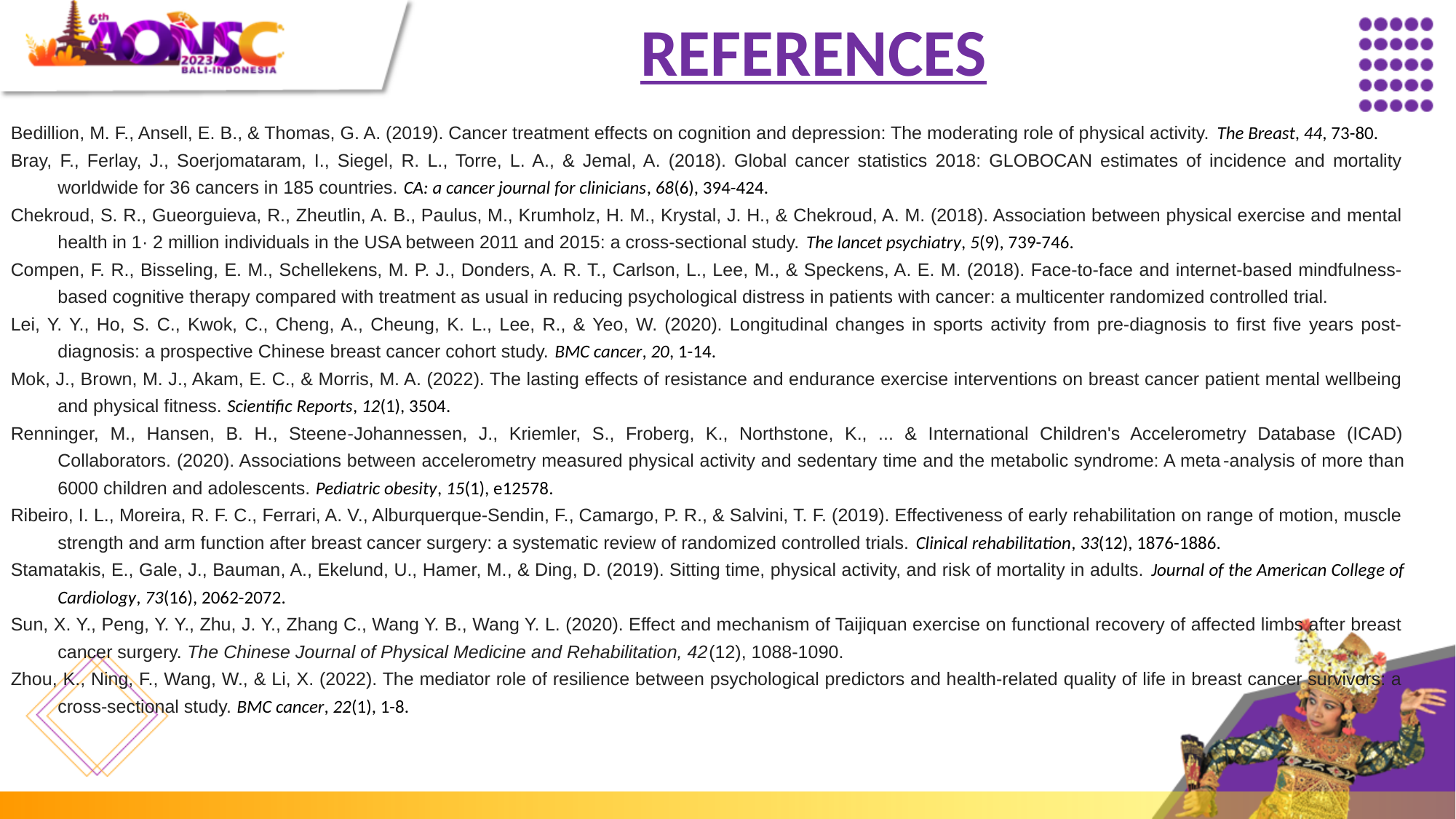

REFERENCES
Bedillion, M. F., Ansell, E. B., & Thomas, G. A. (2019). Cancer treatment effects on cognition and depression: The moderating role of physical activity. The Breast, 44, 73-80.
Bray, F., Ferlay, J., Soerjomataram, I., Siegel, R. L., Torre, L. A., & Jemal, A. (2018). Global cancer statistics 2018: GLOBOCAN estimates of incidence and mortality worldwide for 36 cancers in 185 countries. CA: a cancer journal for clinicians, 68(6), 394-424.
Chekroud, S. R., Gueorguieva, R., Zheutlin, A. B., Paulus, M., Krumholz, H. M., Krystal, J. H., & Chekroud, A. M. (2018). Association between physical exercise and mental health in 1· 2 million individuals in the USA between 2011 and 2015: a cross-sectional study. The lancet psychiatry, 5(9), 739-746.
Compen, F. R., Bisseling, E. M., Schellekens, M. P. J., Donders, A. R. T., Carlson, L., Lee, M., & Speckens, A. E. M. (2018). Face-to-face and internet-based mindfulness-based cognitive therapy compared with treatment as usual in reducing psychological distress in patients with cancer: a multicenter randomized controlled trial.
Lei, Y. Y., Ho, S. C., Kwok, C., Cheng, A., Cheung, K. L., Lee, R., & Yeo, W. (2020). Longitudinal changes in sports activity from pre-diagnosis to first five years post-diagnosis: a prospective Chinese breast cancer cohort study. BMC cancer, 20, 1-14.
Mok, J., Brown, M. J., Akam, E. C., & Morris, M. A. (2022). The lasting effects of resistance and endurance exercise interventions on breast cancer patient mental wellbeing and physical fitness. Scientific Reports, 12(1), 3504.
Renninger, M., Hansen, B. H., Steene‐Johannessen, J., Kriemler, S., Froberg, K., Northstone, K., ... & International Children's Accelerometry Database (ICAD) Collaborators. (2020). Associations between accelerometry measured physical activity and sedentary time and the metabolic syndrome: A meta‐analysis of more than 6000 children and adolescents. Pediatric obesity, 15(1), e12578.
Ribeiro, I. L., Moreira, R. F. C., Ferrari, A. V., Alburquerque-Sendin, F., Camargo, P. R., & Salvini, T. F. (2019). Effectiveness of early rehabilitation on range of motion, muscle strength and arm function after breast cancer surgery: a systematic review of randomized controlled trials. Clinical rehabilitation, 33(12), 1876-1886.
Stamatakis, E., Gale, J., Bauman, A., Ekelund, U., Hamer, M., & Ding, D. (2019). Sitting time, physical activity, and risk of mortality in adults. Journal of the American College of Cardiology, 73(16), 2062-2072.
Sun, X. Y., Peng, Y. Y., Zhu, J. Y., Zhang C., Wang Y. B., Wang Y. L. (2020). Effect and mechanism of Taijiquan exercise on functional recovery of affected limbs after breast cancer surgery. The Chinese Journal of Physical Medicine and Rehabilitation, 42(12), 1088-1090.
Zhou, K., Ning, F., Wang, W., & Li, X. (2022). The mediator role of resilience between psychological predictors and health-related quality of life in breast cancer survivors: a cross-sectional study. BMC cancer, 22(1), 1-8.